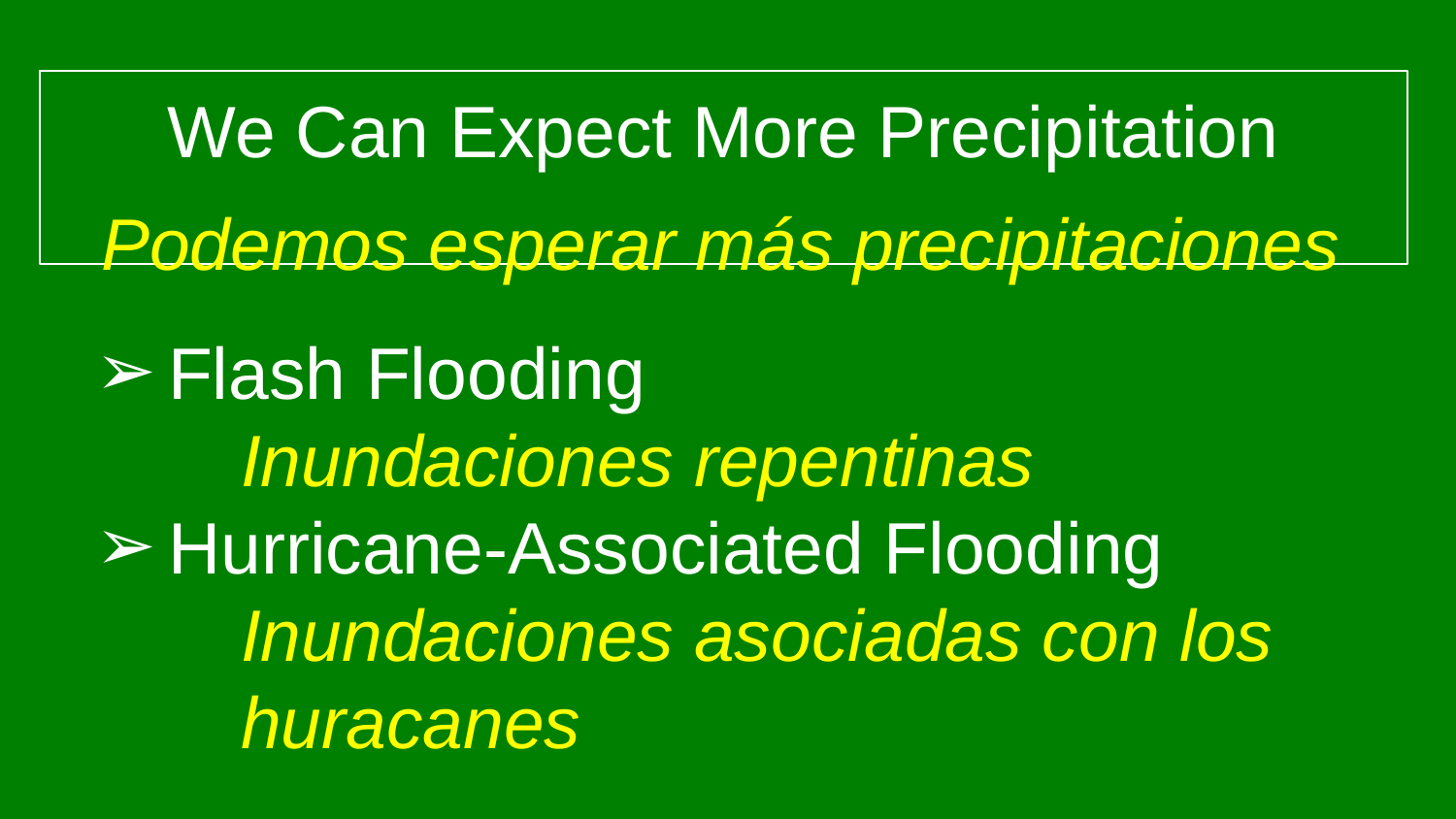

# We Can Expect More Precipitation
Podemos esperar más precipitaciones

Flash Flooding
Inundaciones repentinas
Hurricane-Associated Flooding
Inundaciones asociadas con los huracanes